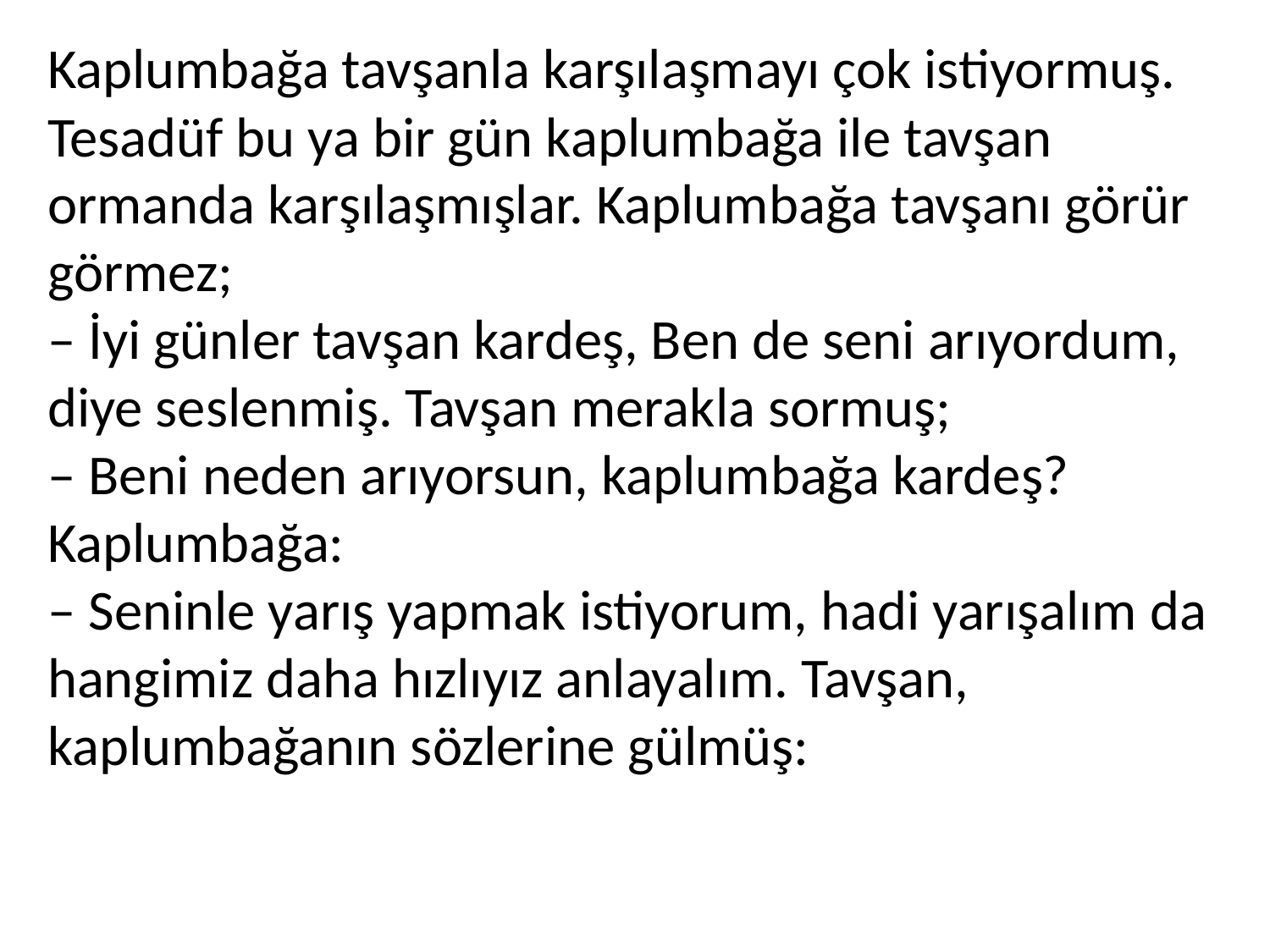

Kaplumbağa tavşanla karşılaşmayı çok istiyormuş. Tesadüf bu ya bir gün kaplumbağa ile tavşan ormanda karşılaşmışlar. Kaplumbağa tavşanı görür görmez;
– İyi günler tavşan kardeş, Ben de seni arıyordum, diye seslenmiş. Tavşan merakla sormuş;
– Beni neden arıyorsun, kaplumbağa kardeş?
Kaplumbağa:
– Seninle yarış yapmak istiyorum, hadi yarışalım da hangimiz daha hızlıyız anlayalım. Tavşan, kaplumbağanın sözlerine gülmüş: